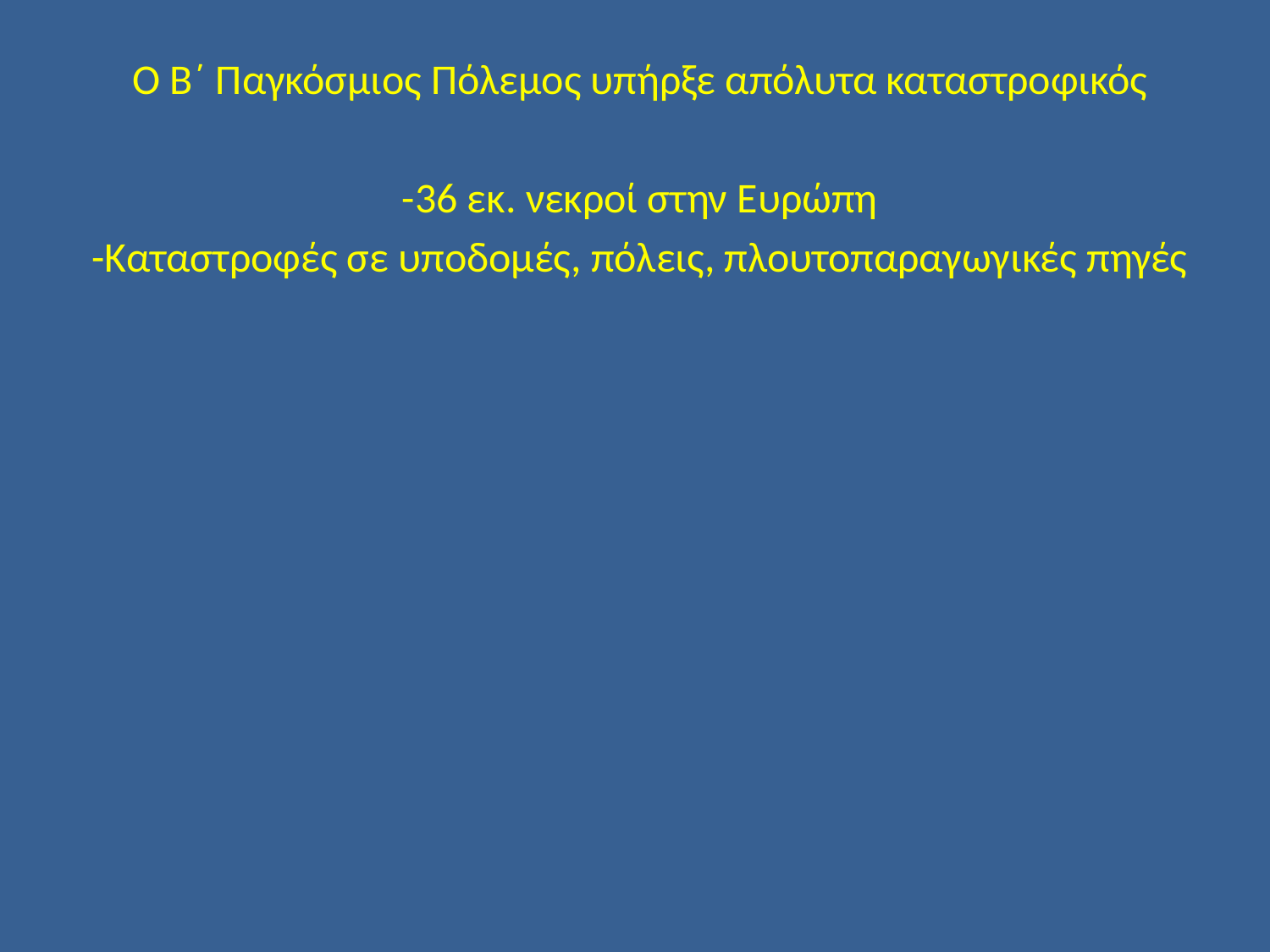

Ο Β΄ Παγκόσμιος Πόλεμος υπήρξε απόλυτα καταστροφικός

-36 εκ. νεκροί στην Ευρώπη
-Καταστροφές σε υποδομές, πόλεις, πλουτοπαραγωγικές πηγές